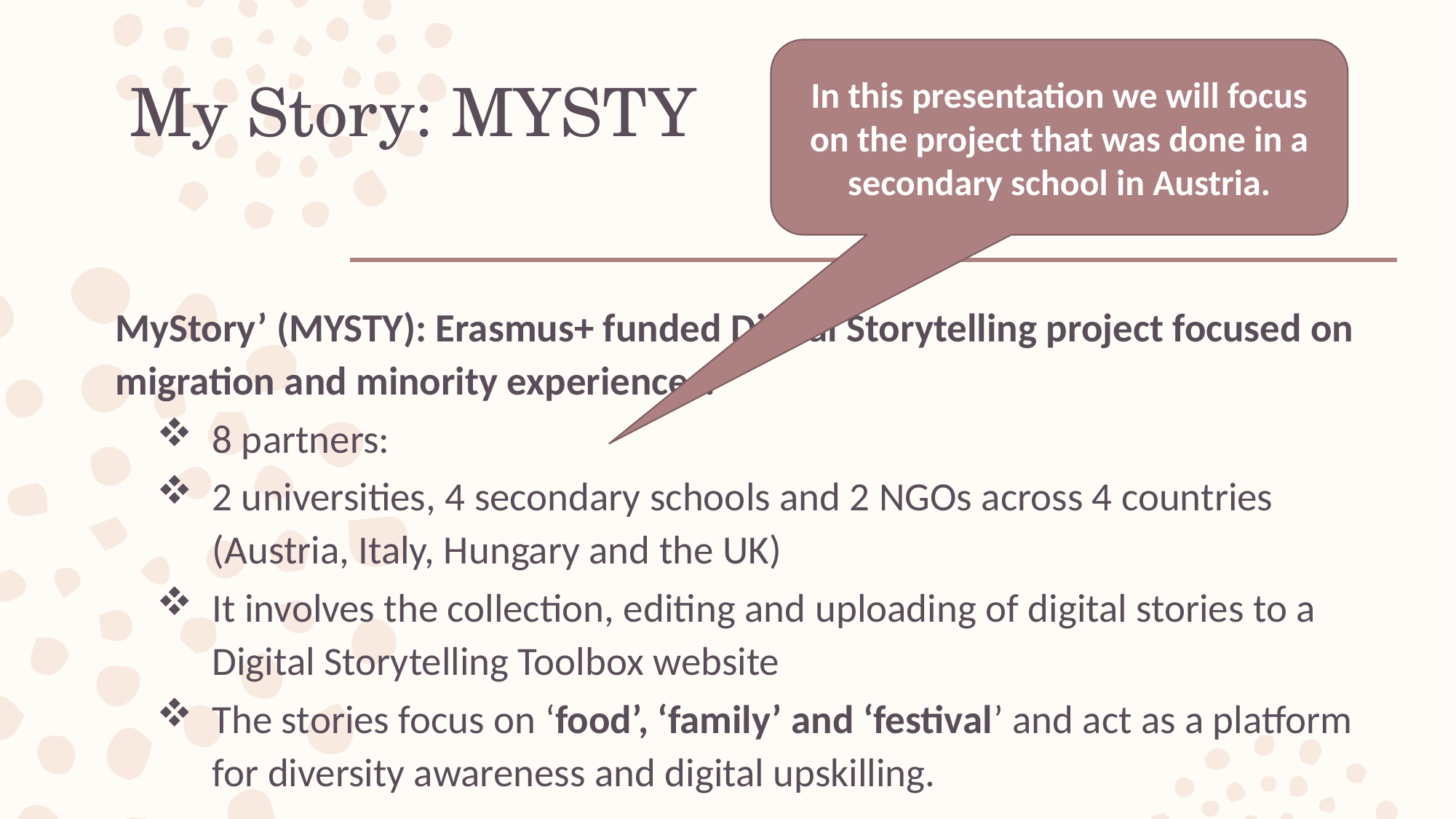

In this presentation we will focus on the project that was done in a secondary school in Austria.
# My Story: MYSTY
MyStory’ (MYSTY): Erasmus+ funded Digital Storytelling project focused on migration and minority experiences.
8 partners:
2 universities, 4 secondary schools and 2 NGOs across 4 countries (Austria, Italy, Hungary and the UK)
It involves the collection, editing and uploading of digital stories to a Digital Storytelling Toolbox website
The stories focus on ‘food’, ‘family’ and ‘festival’ and act as a platform for diversity awareness and digital upskilling.